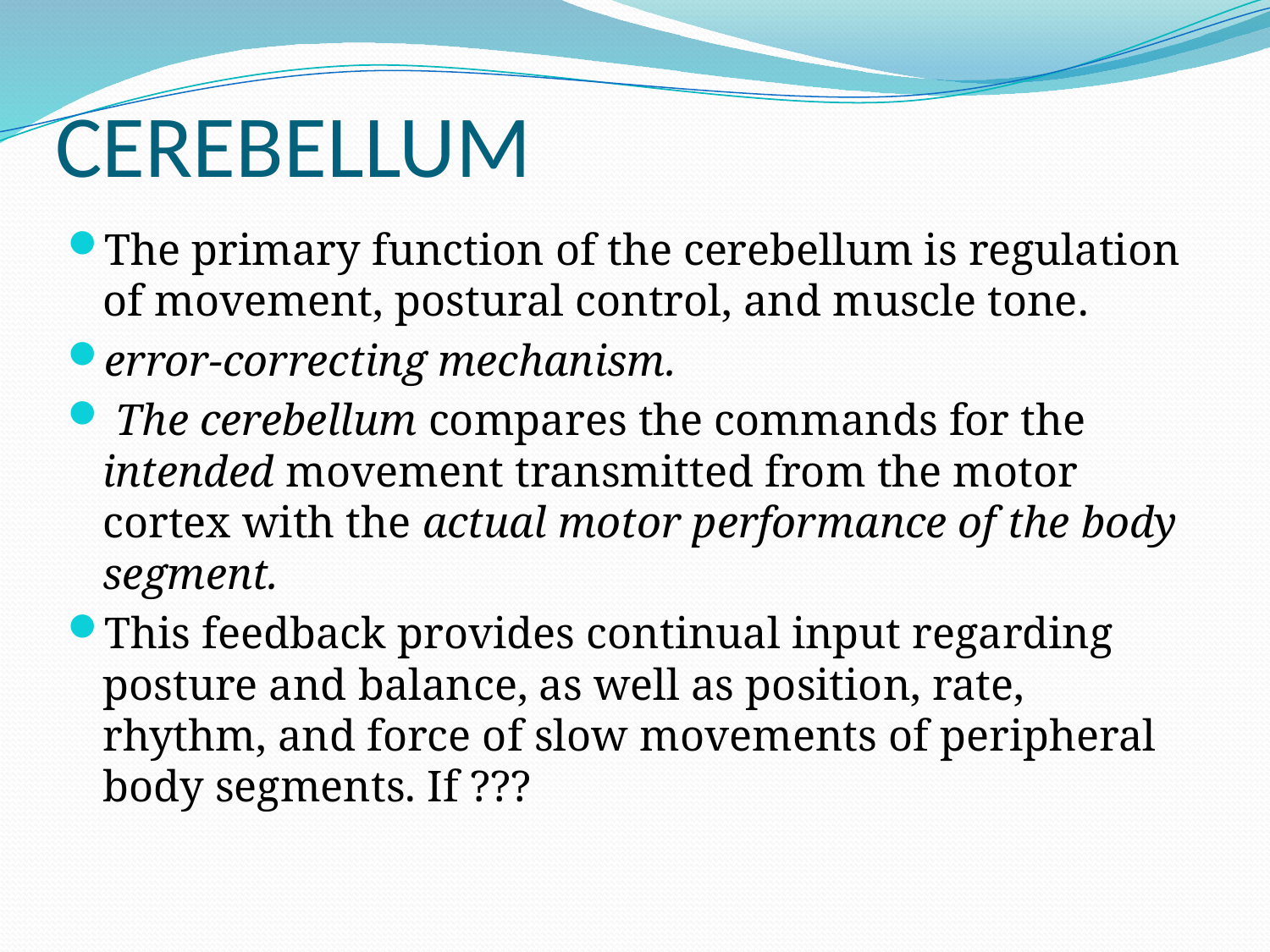

# CEREBELLUM
The primary function of the cerebellum is regulation of movement, postural control, and muscle tone.
error-correcting mechanism.
 The cerebellum compares the commands for the intended movement transmitted from the motor cortex with the actual motor performance of the body segment.
This feedback provides continual input regarding posture and balance, as well as position, rate, rhythm, and force of slow movements of peripheral body segments. If ???